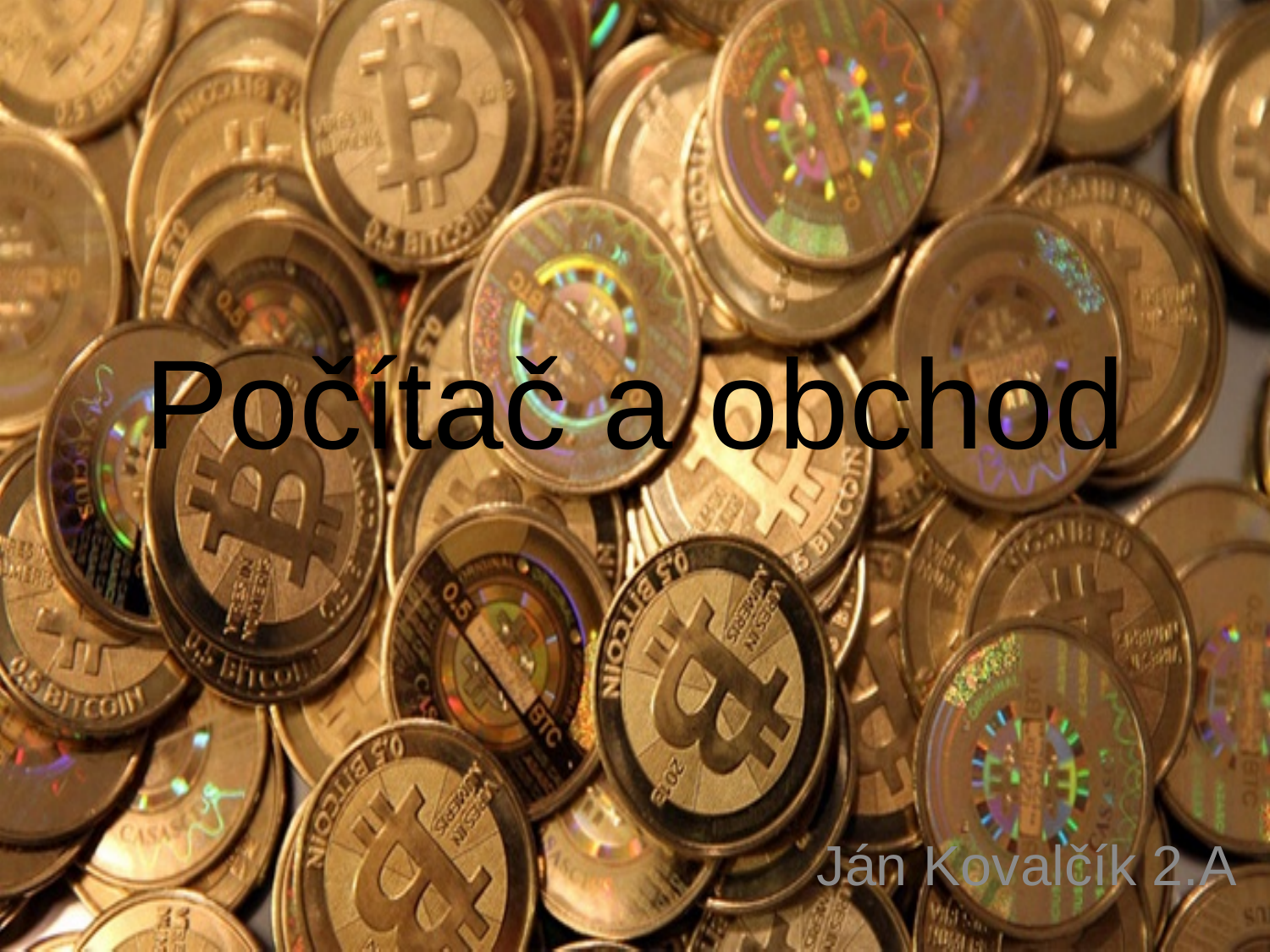

# Počítač a obchod
Ján Kovalčík 2.A